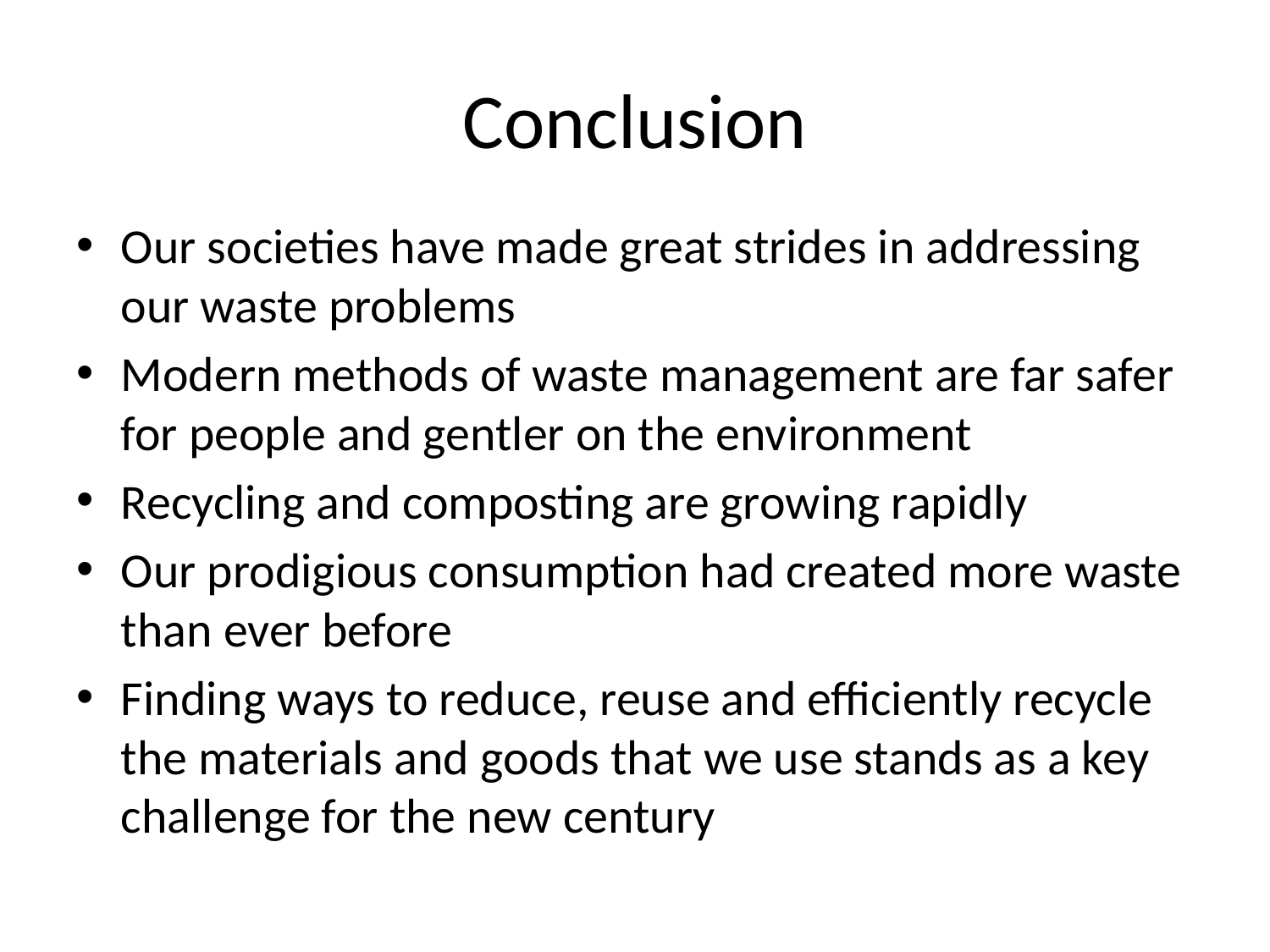

# Conclusion
Our societies have made great strides in addressing our waste problems
Modern methods of waste management are far safer for people and gentler on the environment
Recycling and composting are growing rapidly
Our prodigious consumption had created more waste than ever before
Finding ways to reduce, reuse and efficiently recycle the materials and goods that we use stands as a key challenge for the new century